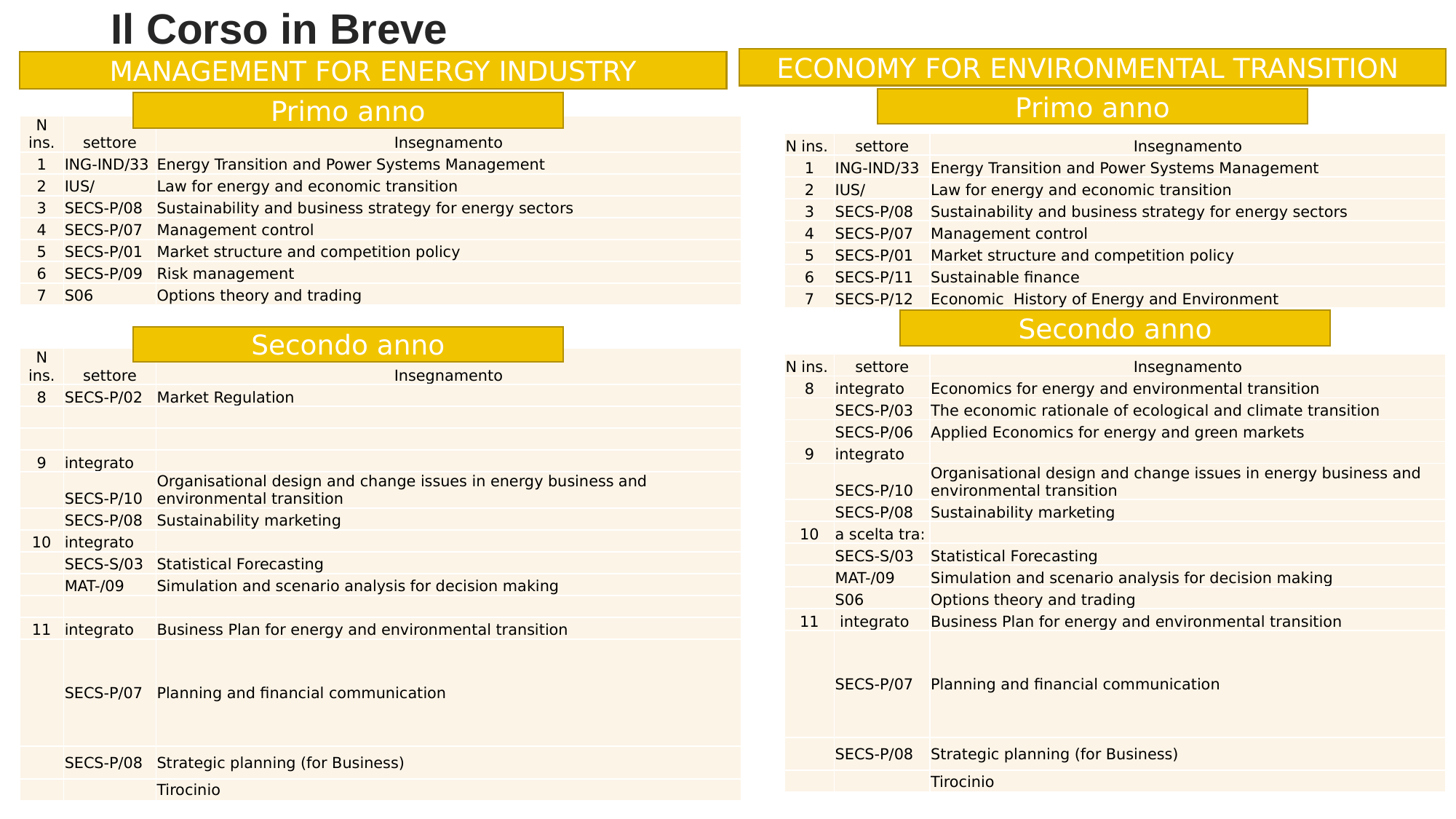

# Il Corso in Breve
ECONOMY FOR ENVIRONMENTAL TRANSITION
MANAGEMENT FOR ENERGY INDUSTRY
Primo anno
Primo anno
| N ins. | settore | Insegnamento |
| --- | --- | --- |
| 1 | ING-IND/33 | Energy Transition and Power Systems Management |
| 2 | IUS/ | Law for energy and economic transition |
| 3 | SECS-P/08 | Sustainability and business strategy for energy sectors |
| 4 | SECS-P/07 | Management control |
| 5 | SECS‐P/01 | Market structure and competition policy |
| 6 | SECS-P/09 | Risk management |
| 7 | S06 | Options theory and trading |
| N ins. | settore | Insegnamento |
| --- | --- | --- |
| 1 | ING-IND/33 | Energy Transition and Power Systems Management |
| 2 | IUS/ | Law for energy and economic transition |
| 3 | SECS-P/08 | Sustainability and business strategy for energy sectors |
| 4 | SECS-P/07 | Management control |
| 5 | SECS‐P/01 | Market structure and competition policy |
| 6 | SECS-P/11 | Sustainable finance |
| 7 | SECS-P/12 | Economic History of Energy and Environment |
Secondo anno
Secondo anno
| N ins. | settore | Insegnamento |
| --- | --- | --- |
| 8 | SECS-P/02 | Market Regulation |
|  |  |  |
|  |  |  |
| 9 | integrato |  |
|  | SECS‐P/10 | Organisational design and change issues in energy business and environmental transition |
|  | SECS-P/08 | Sustainability marketing |
| 10 | integrato |  |
|  | SECS-S/03 | Statistical Forecasting |
|  | MAT-/09 | Simulation and scenario analysis for decision making |
|  |  |  |
| 11 | integrato | Business Plan for energy and environmental transition |
|  | SECS-P/07 | Planning and financial communication |
|  | SECS-P/08 | Strategic planning (for Business) |
|  |  | Tirocinio |
| N ins. | settore | Insegnamento |
| --- | --- | --- |
| 8 | integrato | Economics for energy and environmental transition |
|  | SECS‐P/03 | The economic rationale of ecological and climate transition |
|  | SECS‐P/06 | Applied Economics for energy and green markets |
| 9 | integrato |  |
|  | SECS‐P/10 | Organisational design and change issues in energy business and environmental transition |
|  | SECS-P/08 | Sustainability marketing |
| 10 | a scelta tra: |  |
|  | SECS-S/03 | Statistical Forecasting |
|  | MAT-/09 | Simulation and scenario analysis for decision making |
|  | S06 | Options theory and trading |
| 11 | integrato | Business Plan for energy and environmental transition |
|  | SECS-P/07 | Planning and financial communication |
|  | SECS-P/08 | Strategic planning (for Business) |
|  |  | Tirocinio |

4